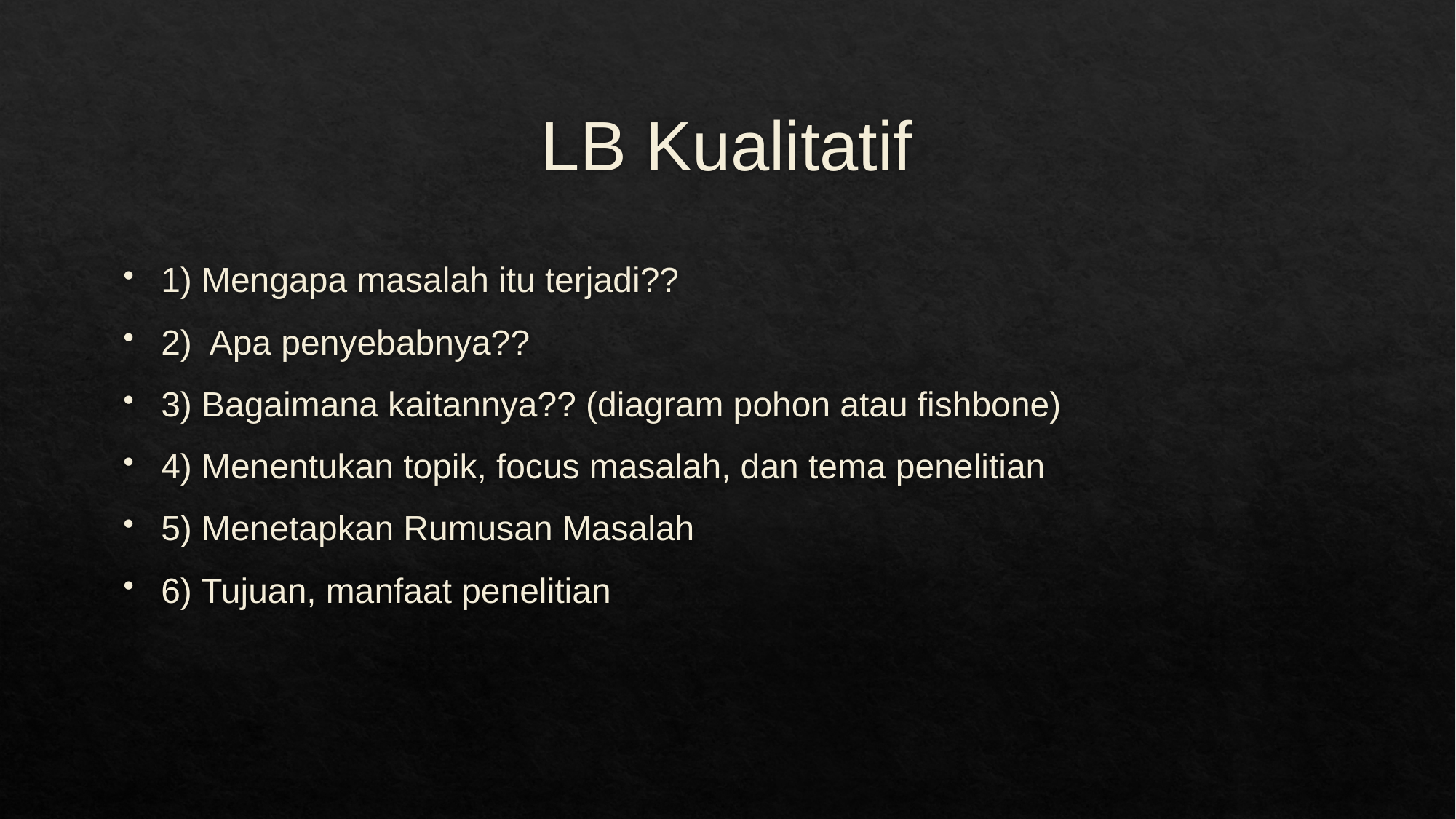

# LB Kualitatif
1) Mengapa masalah itu terjadi??
2)  Apa penyebabnya??
3) Bagaimana kaitannya?? (diagram pohon atau fishbone)
4) Menentukan topik, focus masalah, dan tema penelitian
5) Menetapkan Rumusan Masalah
6) Tujuan, manfaat penelitian